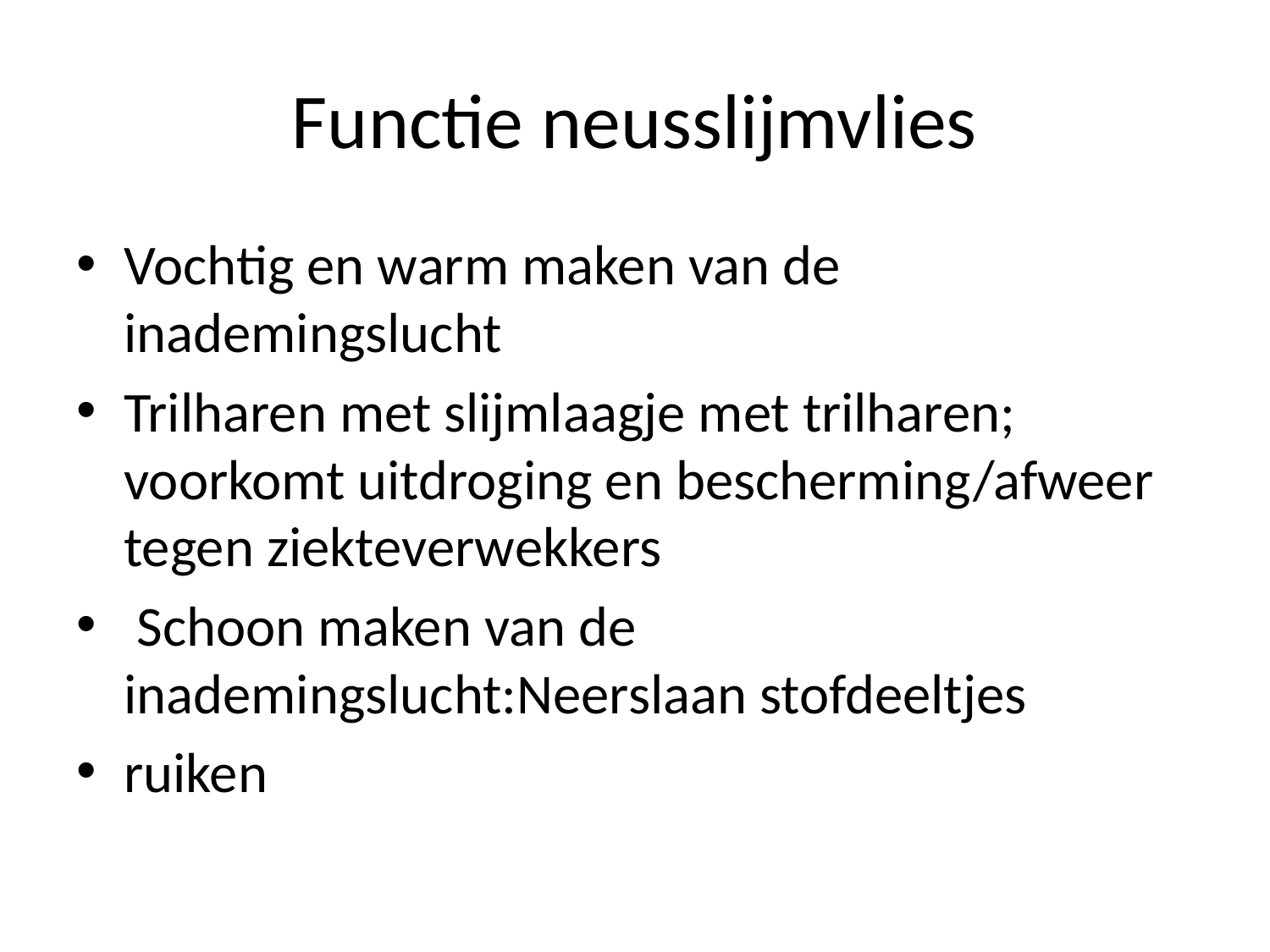

# Functie neusslijmvlies
Vochtig en warm maken van de inademingslucht
Trilharen met slijmlaagje met trilharen; voorkomt uitdroging en bescherming/afweer tegen ziekteverwekkers
 Schoon maken van de inademingslucht:Neerslaan stofdeeltjes
ruiken